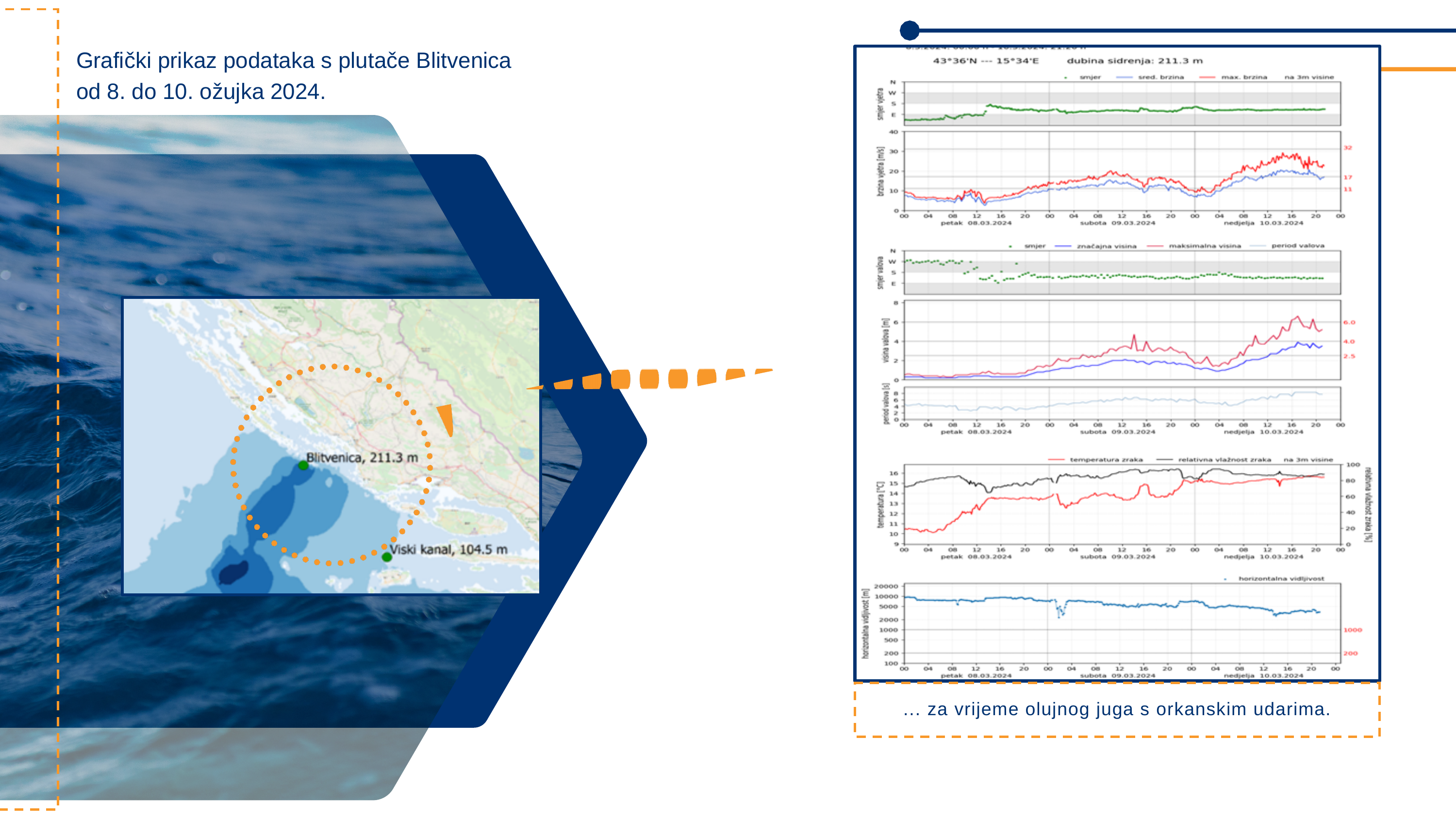

Grafički prikaz podataka s plutače Blitvenica
od 8. do 10. ožujka 2024.

... za vrijeme olujnog juga s orkanskim udarima.